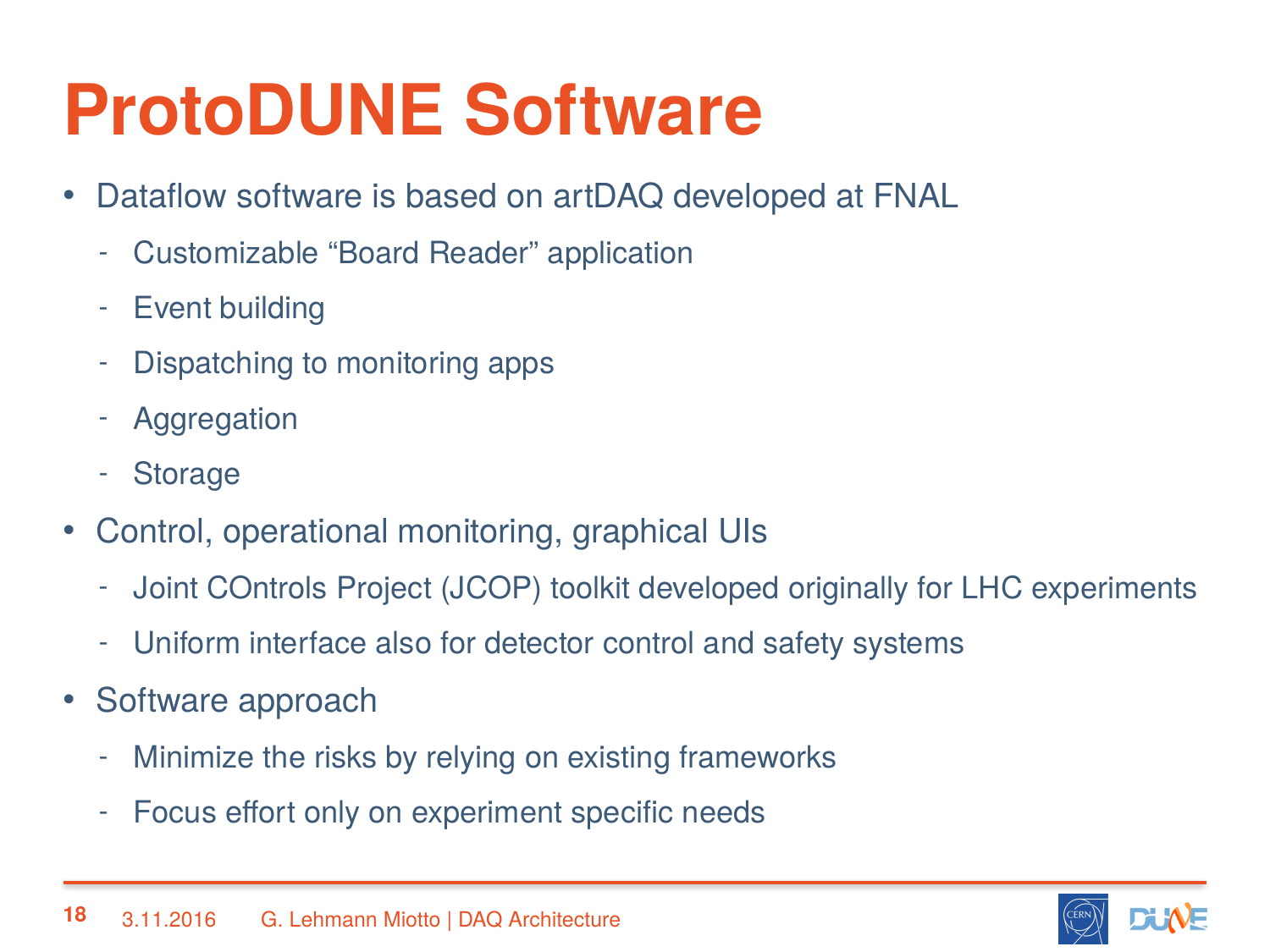

# ProtoDUNE Software
Dataflow software is based on artDAQ developed at FNAL
Customizable “Board Reader” application
Event building
Dispatching to monitoring apps
Aggregation
Storage
Control, operational monitoring, graphical UIs
Joint COntrols Project (JCOP) toolkit developed originally for LHC experiments
Uniform interface also for detector control and safety systems
Software approach
Minimize the risks by relying on existing frameworks
Focus effort only on experiment specific needs

18
3.11.2016
G. Lehmann Miotto | DAQ Architecture